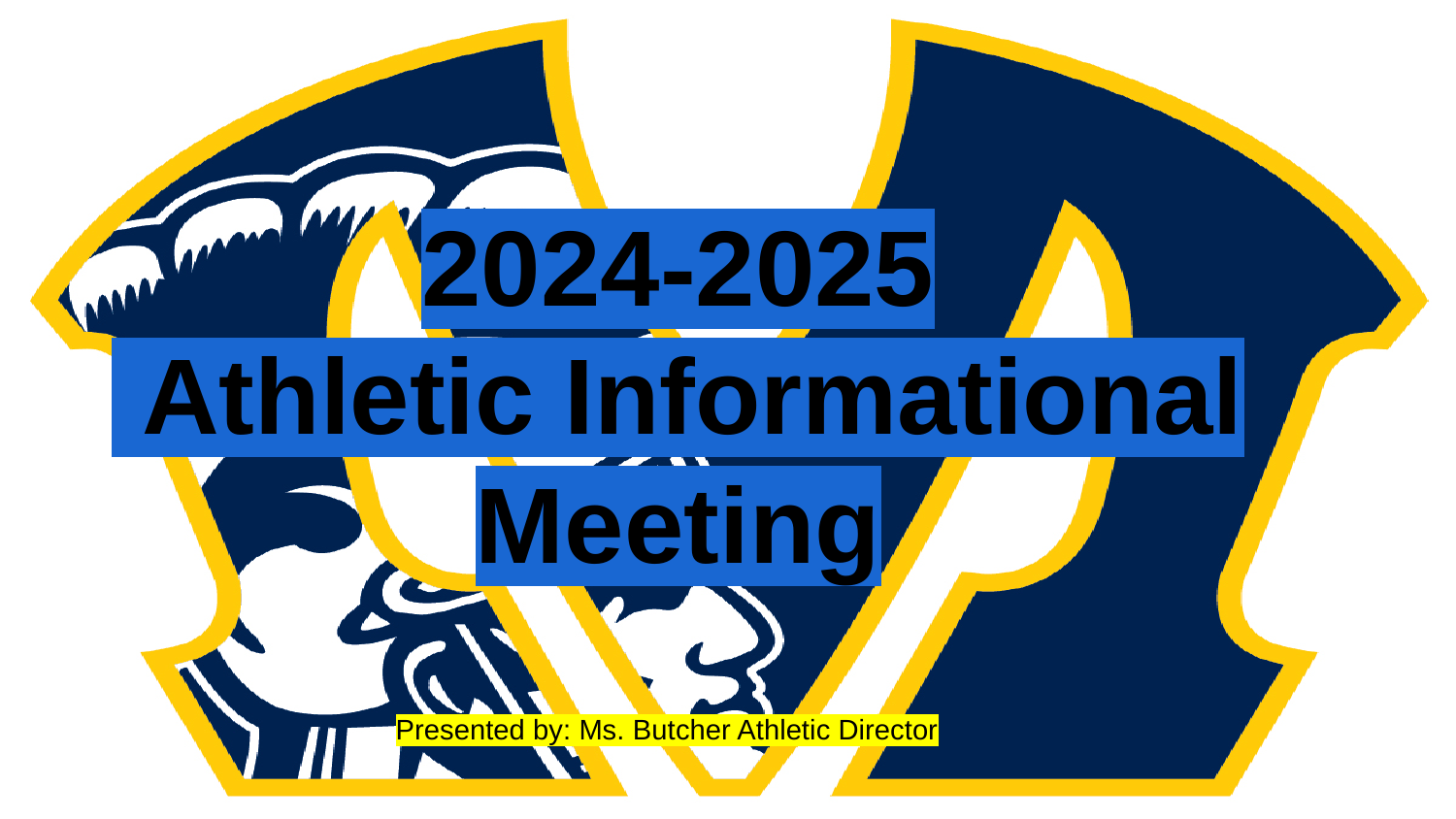

2024-2025
 Athletic Informational Meeting

Presented by: Ms. Butcher Athletic Director